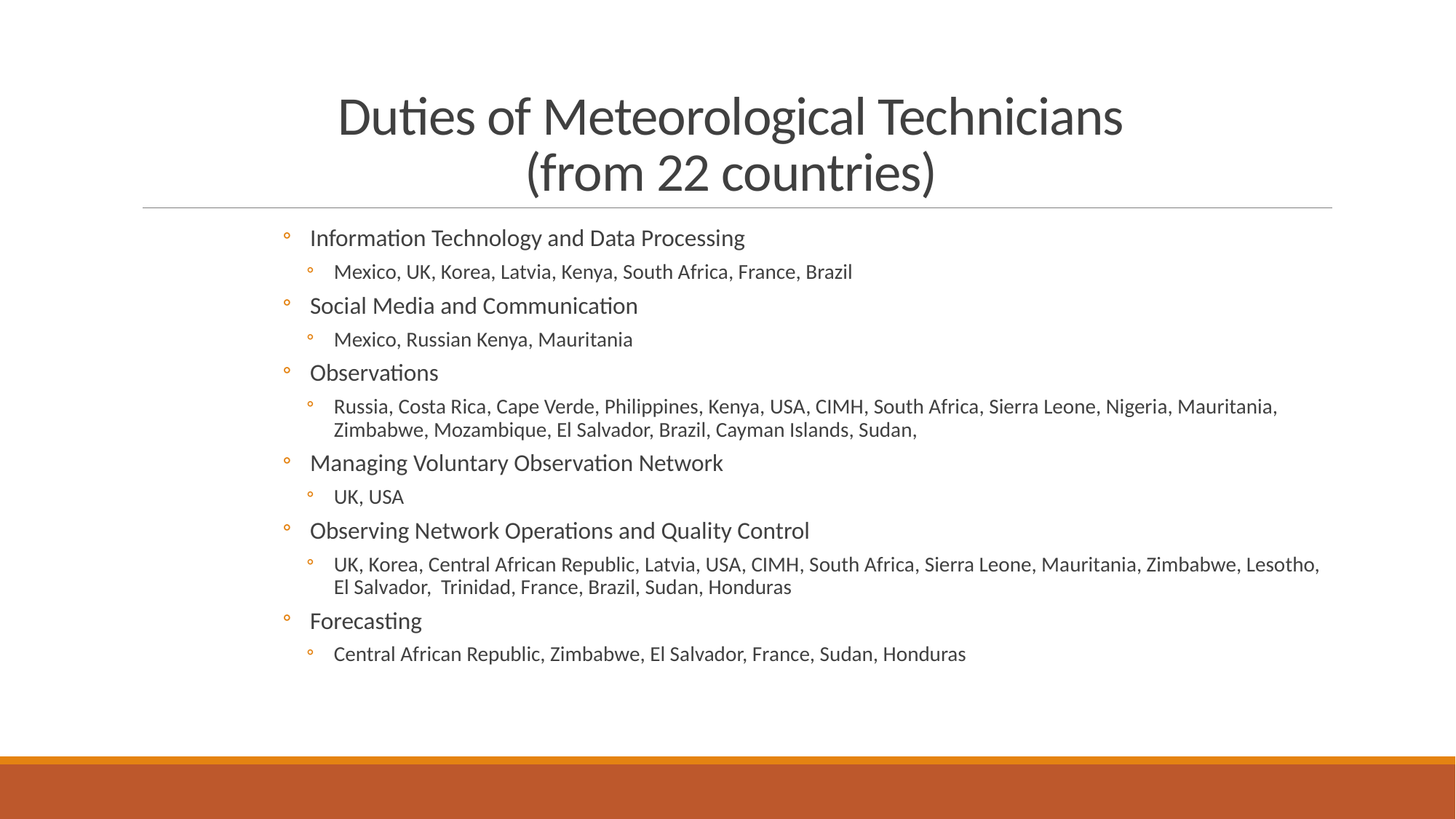

# Duties of Meteorological Technicians (from 22 countries)
Information Technology and Data Processing
Mexico, UK, Korea, Latvia, Kenya, South Africa, France, Brazil
Social Media and Communication
Mexico, Russian Kenya, Mauritania
Observations
Russia, Costa Rica, Cape Verde, Philippines, Kenya, USA, CIMH, South Africa, Sierra Leone, Nigeria, Mauritania, Zimbabwe, Mozambique, El Salvador, Brazil, Cayman Islands, Sudan,
Managing Voluntary Observation Network
UK, USA
Observing Network Operations and Quality Control
UK, Korea, Central African Republic, Latvia, USA, CIMH, South Africa, Sierra Leone, Mauritania, Zimbabwe, Lesotho, El Salvador,  Trinidad, France, Brazil, Sudan, Honduras
Forecasting
Central African Republic, Zimbabwe, El Salvador, France, Sudan, Honduras